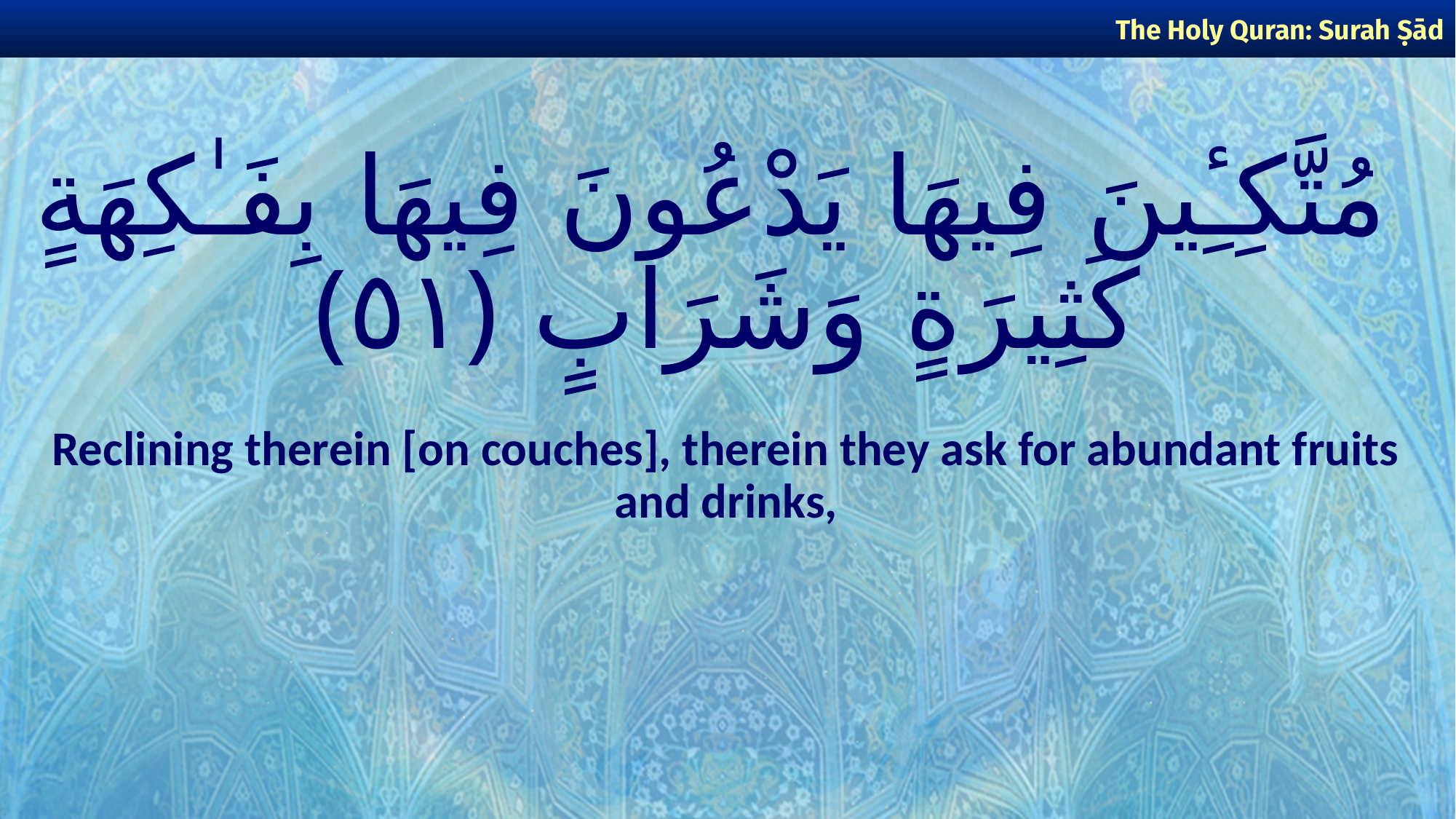

The Holy Quran: Surah Ṣād
# مُتَّكِـِٔينَ فِيهَا يَدْعُونَ فِيهَا بِفَـٰكِهَةٍ كَثِيرَةٍ وَشَرَابٍ ﴿٥١﴾
Reclining therein [on couches], therein they ask for abundant fruits and drinks,